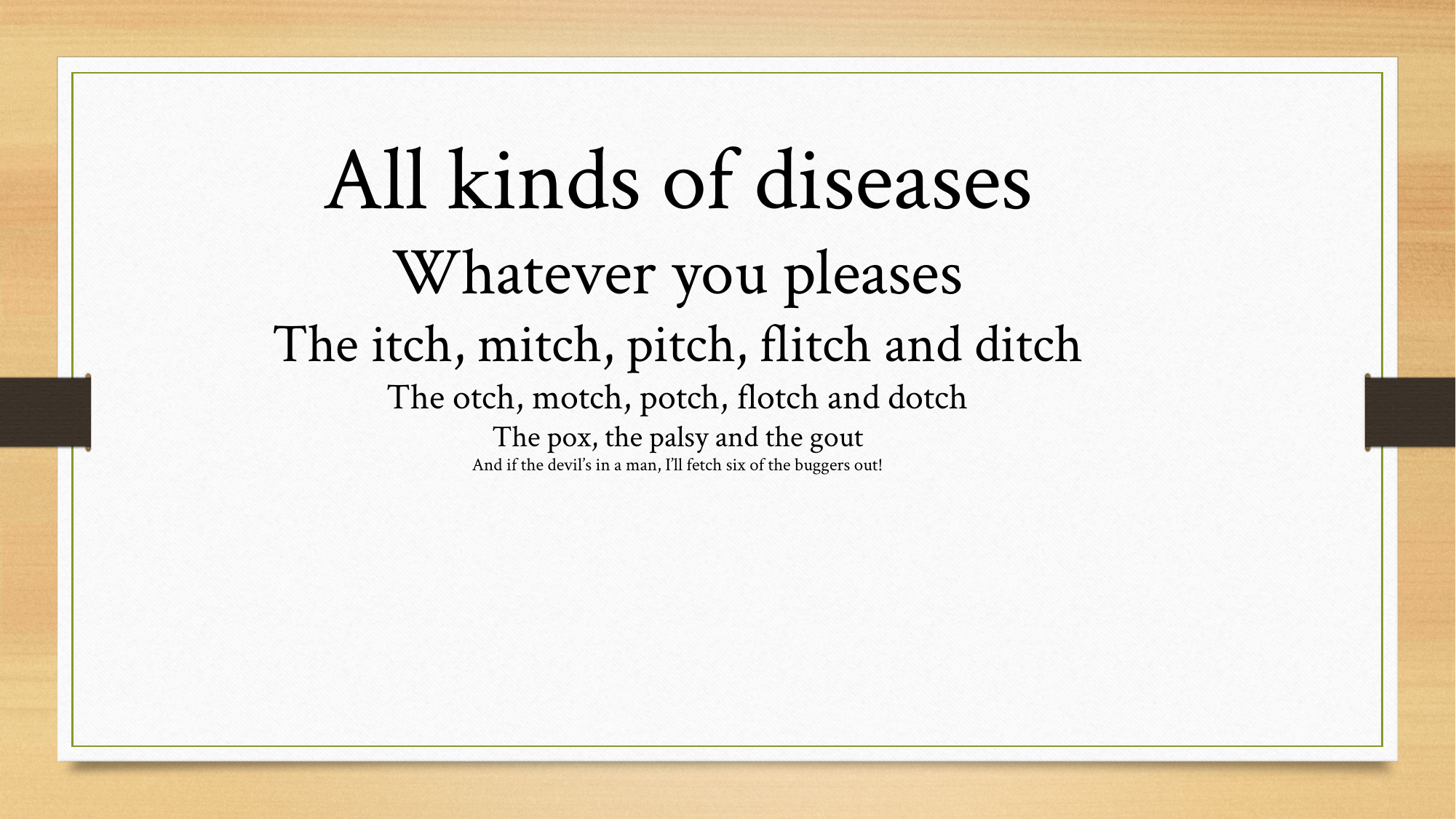

All kinds of diseases
Whatever you pleases
The itch, mitch, pitch, flitch and ditch
The otch, motch, potch, flotch and dotch
The pox, the palsy and the gout
And if the devil’s in a man, I’ll fetch six of the buggers out!